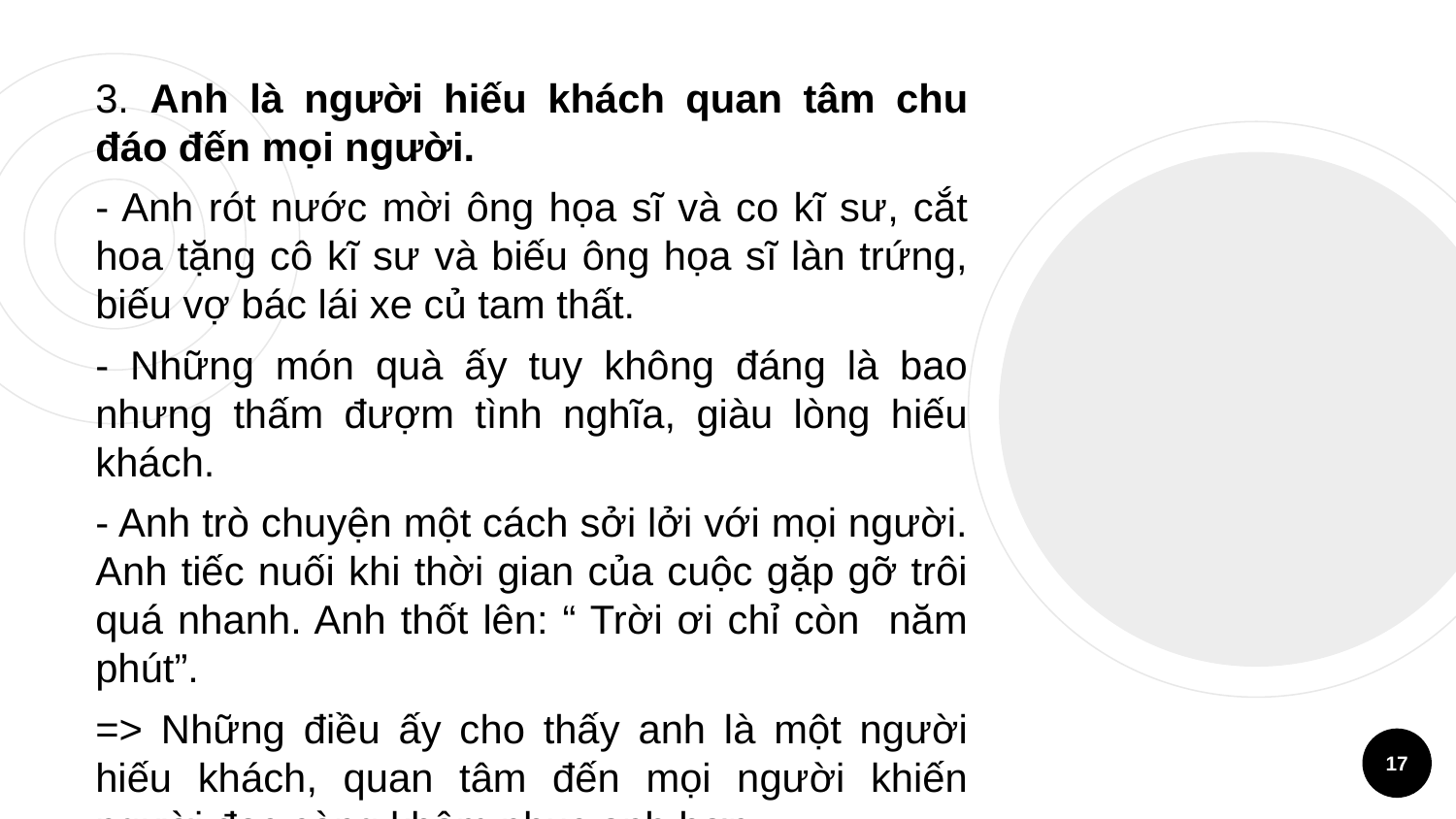

3. Anh là người hiếu khách quan tâm chu đáo đến mọi người.
- Anh rót nước mời ông họa sĩ và co kĩ sư, cắt hoa tặng cô kĩ sư và biếu ông họa sĩ làn trứng, biếu vợ bác lái xe củ tam thất.
- Những món quà ấy tuy không đáng là bao nhưng thấm đượm tình nghĩa, giàu lòng hiếu khách.
- Anh trò chuyện một cách sởi lởi với mọi người. Anh tiếc nuối khi thời gian của cuộc gặp gỡ trôi quá nhanh. Anh thốt lên: “ Trời ơi chỉ còn  năm phút”.
=> Những điều ấy cho thấy anh là một người hiếu khách, quan tâm đến mọi người khiến người đọc càng khâm phục anh hơn.

17